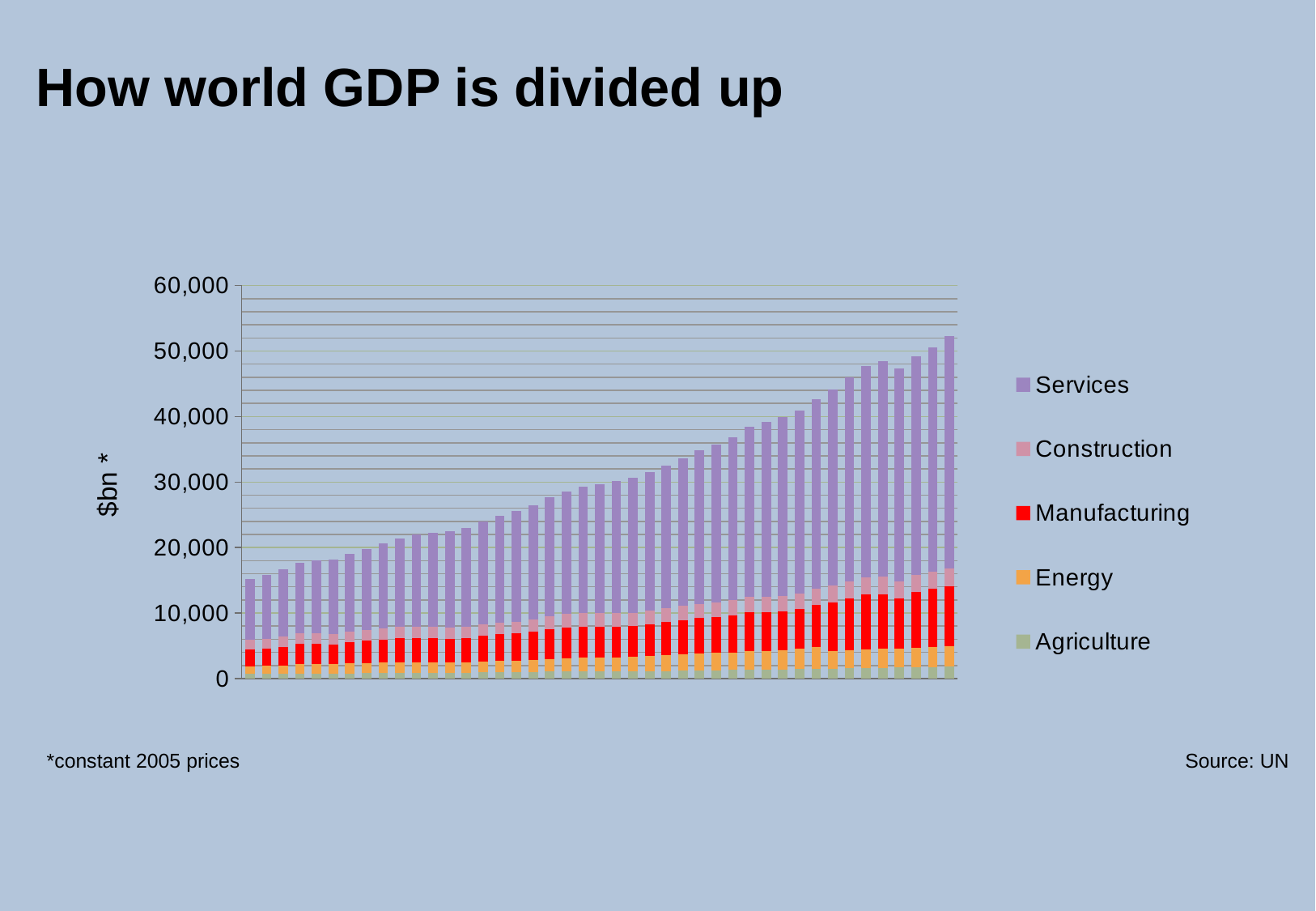

# How world GDP is divided up

### Chart

| Category | Agriculture | Energy  | Manufacturing | Construction  | Services |
|---|---|---|---|---|---|
| 1970 | 672.60936542886 | 1161.68000089777 | 2581.65553418783 | 1494.42771993179 | 9347.280921293259 |
| 1971 | 693.733078814013 | 1216.37310535323 | 2659.93207070063 | 1525.14888611772 | 9723.579372665261 |
| 1972 | 705.383334844751 | 1315.6360947032401 | 2829.12424690305 | 1592.996627207 | 10236.198444285903 |
| 1973 | 733.393836453912 | 1438.03907223742 | 3087.2949890455498 | 1652.68259989332 | 10782.51952647425 |
| 1974 | 753.535374665681 | 1459.9387409510698 | 3117.52830855935 | 1613.1653434228 | 11136.13171537864 |
| 1975 | 771.8345711981341 | 1404.97617849398 | 3016.0988009311 | 1602.46641245112 | 11369.64300280001 |
| 1976 | 778.065639804838 | 1518.6651367311201 | 3229.30478450755 | 1651.97233984051 | 11832.53851431367 |
| 1977 | 789.993143367996 | 1595.4285652719502 | 3354.84167987541 | 1683.4766384983602 | 12340.92732583613 |
| 1978 | 809.8715124911989 | 1615.0832079569307 | 3474.99487896826 | 1747.6581081171998 | 12934.732718151328 |
| 1979 | 815.5013061780379 | 1676.7483446696704 | 3620.69999826978 | 1775.8417613252 | 13509.064922891828 |
| 1980 | 828.810674420468 | 1695.8508753151002 | 3610.90462852023 | 1759.27295084738 | 14047.695554532213 |
| 1981 | 860.309135095539 | 1622.0536756079498 | 3653.7506918906097 | 1735.65474746109 | 14429.83389537779 |
| 1982 | 890.245984482787 | 1574.0372147706698 | 3597.71984682592 | 1698.60399180478 | 14727.868839994488 |
| 1983 | 905.277580816755 | 1583.64585934042 | 3679.74717410826 | 1684.7052010495802 | 15135.724359566211 |
| 1984 | 943.631911111782 | 1669.9911667294596 | 3877.0469105014704 | 1720.3670275930901 | 15778.037662321261 |
| 1985 | 969.333742469772 | 1718.45310554904 | 4038.8318218052405 | 1780.5107148612701 | 16301.47367517561 |
| 1986 | 992.712371583698 | 1749.11221256857 | 4120.0415524788195 | 1820.39187266748 | 16837.620345759293 |
| 1987 | 1010.72876091658 | 1839.3944320021494 | 4301.69870518124 | 1887.75722500692 | 17394.25985641273 |
| 1988 | 1043.96715821821 | 1951.8981473181407 | 4547.290336262389 | 2010.86866899202 | 18108.02336761046 |
| 1989 | 1072.69200500399 | 1996.39575855945 | 4690.72448013828 | 2099.96889271235 | 18702.219285540334 |
| 1990 | 1105.76386591353 | 2050.4579367187293 | 4739.6022847832 | 2141.25282869612 | 19306.7588036235 |
| 1991 | 1098.0833495628 | 2071.68918751064 | 4716.31311991716 | 2067.37754301648 | 19696.19435187022 |
| 1992 | 1124.6744594279298 | 2117.2782605737802 | 4704.084280006519 | 2065.22286650317 | 20166.98369847121 |
| 1993 | 1121.25505213402 | 2192.3724059420606 | 4668.3614701425495 | 2064.15944554102 | 20571.77653225929 |
| 1994 | 1142.2503008049 | 2300.5375250172197 | 4858.1826609379195 | 2105.24107257381 | 21166.598974423952 |
| 1995 | 1150.6716205983 | 2409.45059074275 | 5074.932828481759 | 2089.3616375656297 | 21789.439260569197 |
| 1996 | 1203.0919328835 | 2521.51012319895 | 5197.08293821101 | 2137.07764462567 | 22521.26860597708 |
| 1997 | 1225.55280366722 | 2599.65466595754 | 5423.863235801269 | 2174.34215394948 | 23410.09542586998 |
| 1998 | 1254.1669409844899 | 2654.9659086687197 | 5472.132229735481 | 2213.46482065298 | 24169.33491109609 |
| 1999 | 1290.2918692714 | 2708.5833541024003 | 5672.45919807901 | 2261.49387239569 | 24964.211404335452 |
| 2000 | 1322.2541249044 | 2821.22321902451 | 5983.111852457 | 2320.62761856123 | 25977.2966481793 |
| 2001 | 1342.5426776028 | 2882.7820492827 | 5884.16195190562 | 2329.00910544647 | 26695.103352974067 |
| 2002 | 1370.05110394132 | 2962.1416012613895 | 5970.81181739071 | 2336.72650315488 | 27304.394196544767 |
| 2003 | 1409.80021293098 | 3088.1665757952696 | 6147.87570971501 | 2370.37597355904 | 27956.92622124117 |
| 2004 | 1474.81462123944 | 3288.9981467692996 | 6519.92961386921 | 2446.79937358271 | 28872.51712619642 |
| 2005 | 1511.7864523901499 | 2670.9815234837606 | 7479.51856488854 | 2500.66563068288 | 29954.094084032084 |
| 2006 | 1554.1754964872 | 2751.23564814208 | 7909.3942351553205 | 2596.05450532895 | 31143.666150541692 |
| 2007 | 1588.65601569256 | 2805.7230179468497 | 8392.07732216915 | 2659.37090259836 | 32327.4809978508 |
| 2008 | 1656.10918606834 | 2869.4065739185908 | 8377.64811109131 | 2653.46946072213 | 32903.1342590055 |
| 2009 | 1699.39442839405 | 2824.0828768232304 | 7737.76775848717 | 2535.12036281452 | 32495.151798750616 |
| 2010 | 1731.2810729003302 | 2925.3026730501506 | 8576.92101979475 | 2584.0952239920603 | 33383.002859557964 |
| 2011 | 1767.02175028612 | 2980.4784870559297 | 8930.98553276967 | 2633.01097619734 | 34284.69753119961 |
| 2012 | 1815.49138871883 | 3111.1219964943516 | 9124.900077907949 | 2708.33668550266 | 35578.62942325171 |
*constant 2005 prices
Source: UN